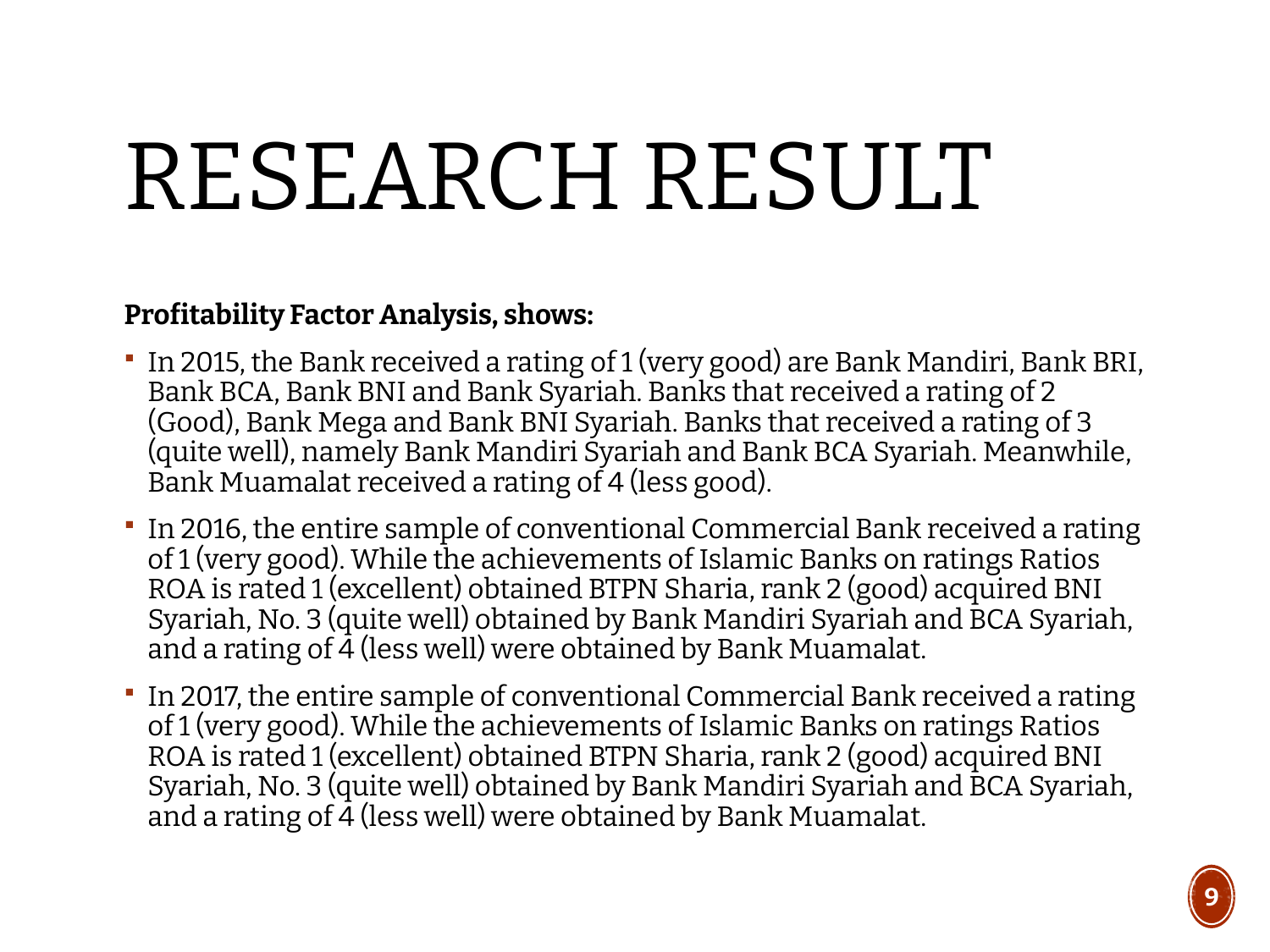

# Research result
Profitability Factor Analysis, shows:
In 2015, the Bank received a rating of 1 (very good) are Bank Mandiri, Bank BRI, Bank BCA, Bank BNI and Bank Syariah. Banks that received a rating of 2 (Good), Bank Mega and Bank BNI Syariah. Banks that received a rating of 3 (quite well), namely Bank Mandiri Syariah and Bank BCA Syariah. Meanwhile, Bank Muamalat received a rating of 4 (less good).
In 2016, the entire sample of conventional Commercial Bank received a rating of 1 (very good). While the achievements of Islamic Banks on ratings Ratios ROA is rated 1 (excellent) obtained BTPN Sharia, rank 2 (good) acquired BNI Syariah, No. 3 (quite well) obtained by Bank Mandiri Syariah and BCA Syariah, and a rating of 4 (less well) were obtained by Bank Muamalat.
In 2017, the entire sample of conventional Commercial Bank received a rating of 1 (very good). While the achievements of Islamic Banks on ratings Ratios ROA is rated 1 (excellent) obtained BTPN Sharia, rank 2 (good) acquired BNI Syariah, No. 3 (quite well) obtained by Bank Mandiri Syariah and BCA Syariah, and a rating of 4 (less well) were obtained by Bank Muamalat.

9